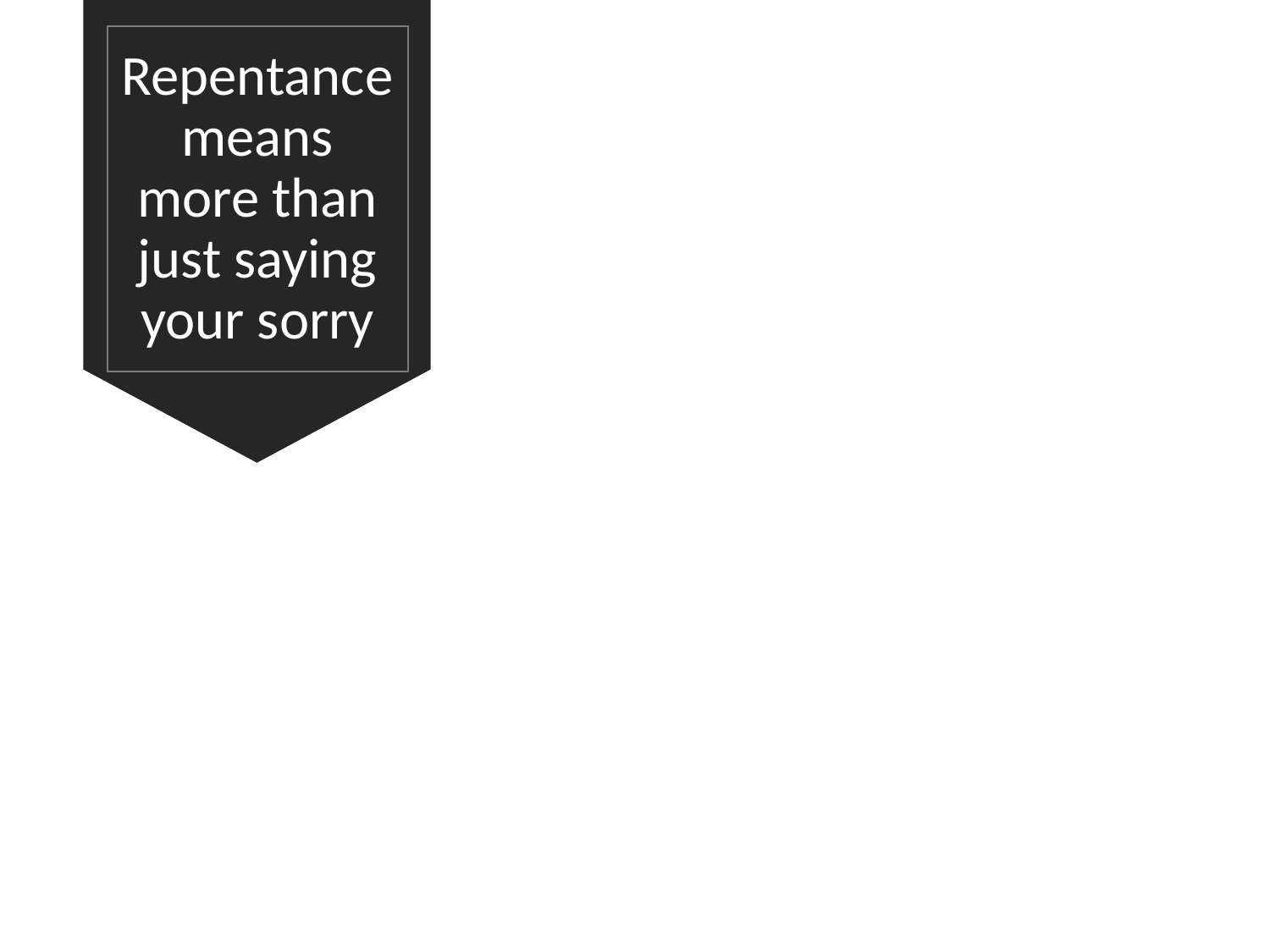

# Repentance means more than just saying your sorry